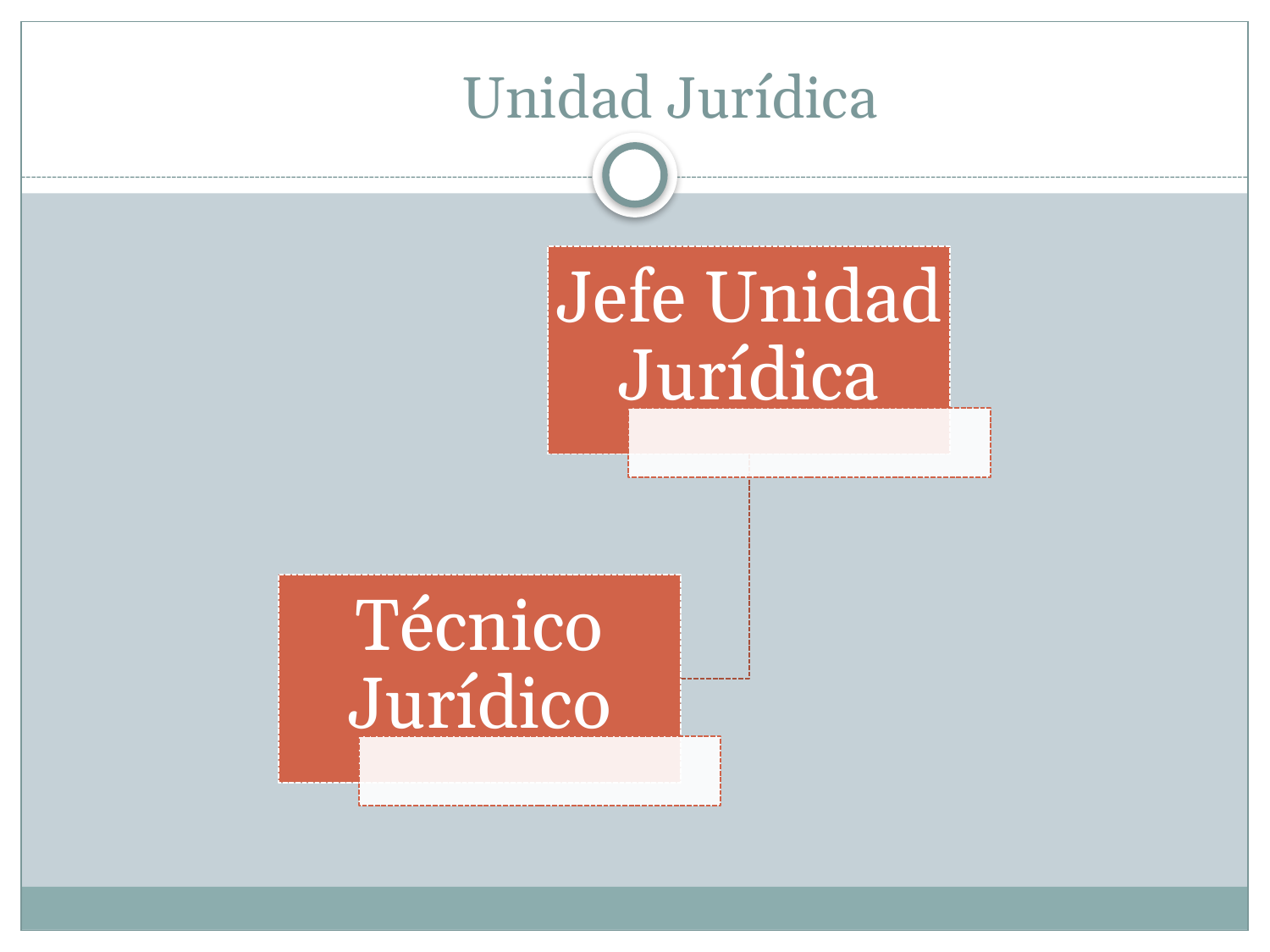

# Unidad Jurídica
Jefe Unidad Jurídica

Técnico Jurídico